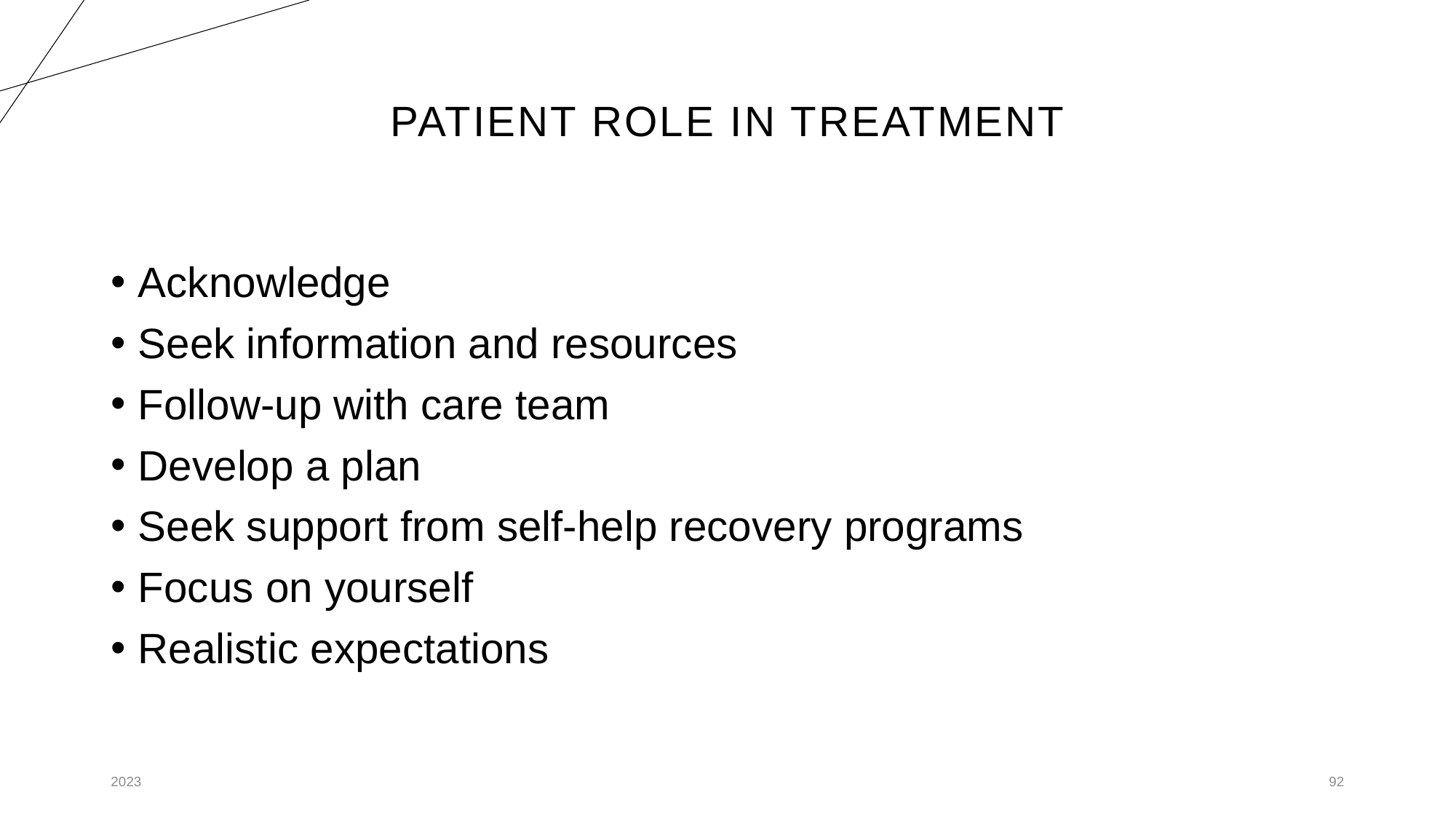

# Patient role in treatment
Acknowledge
Seek information and resources
Follow-up with care team
Develop a plan
Seek support from self-help recovery programs
Focus on yourself
Realistic expectations

2023
92